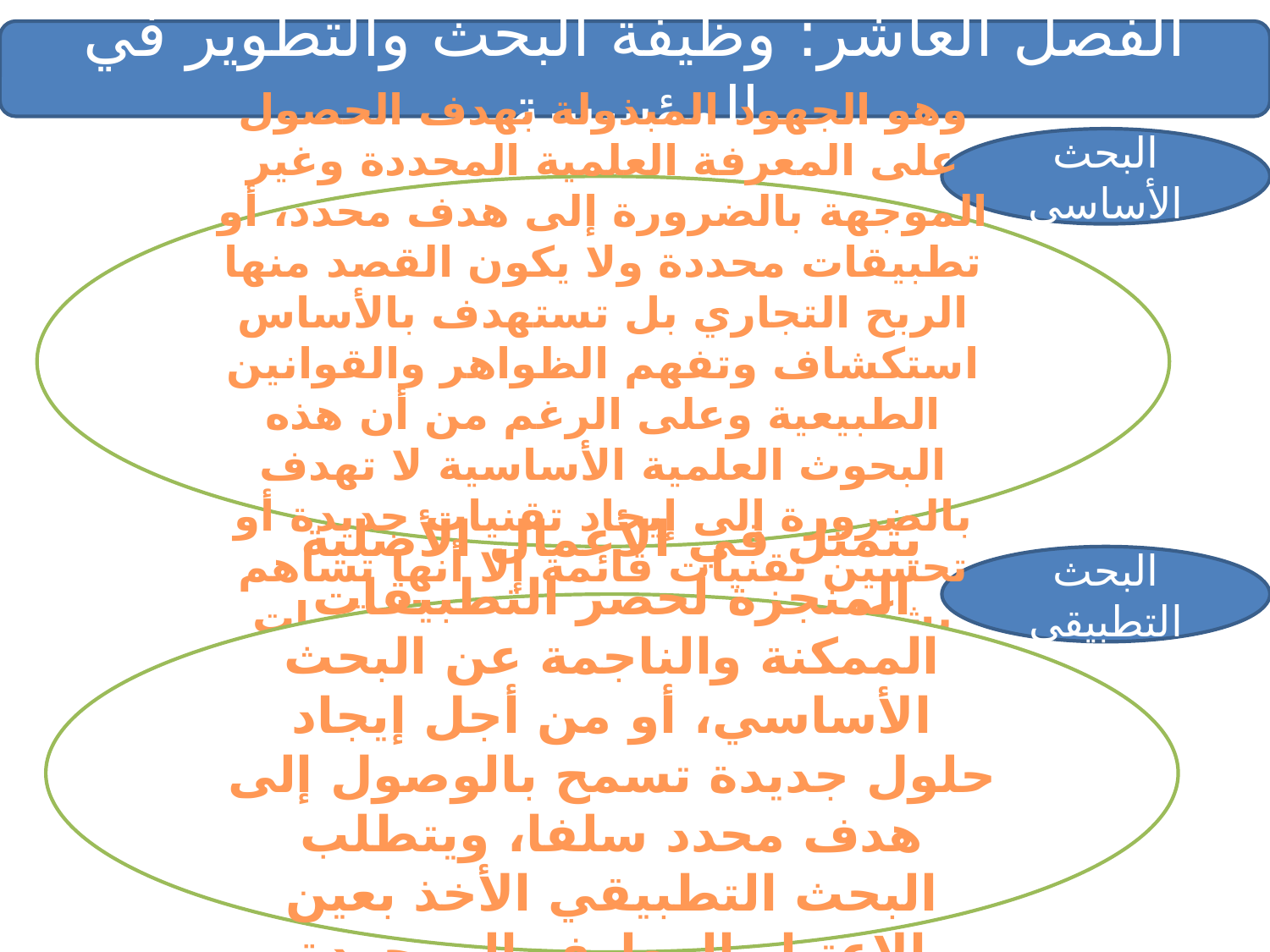

الفصل العاشر: وظيفة البحث والتطوير في المؤسسة
البحث الأساسي
وهو الجهود المبذولة بهدف الحصول على المعرفة العلمية المحددة وغير الموجهة بالضرورة إلى هدف محدد، أو تطبيقات محددة ولا يكون القصد منها الربح التجاري بل تستهدف بالأساس استكشاف وتفهم الظواهر والقوانين الطبيعية وعلى الرغم من أن هذه البحوث العلمية الأساسية لا تهدف بالضرورة إلى إيجاد تقنيات جديدة أو تحسين تقنيات قائمة إلا أنها تساهم بشكل كبير في إبداع هذه التقنيات
البحث التطبيقي
يتمثل في الأعمال الأصلية المنجزة لحصر التطبيقات الممكنة والناجمة عن البحث الأساسي، أو من أجل إيجاد حلول جديدة تسمح بالوصول إلى هدف محدد سلفا، ويتطلب البحث التطبيقي الأخذ بعين الاعتبار المعارف الموجودة وتوسيعها لحل مشاكل بعينها